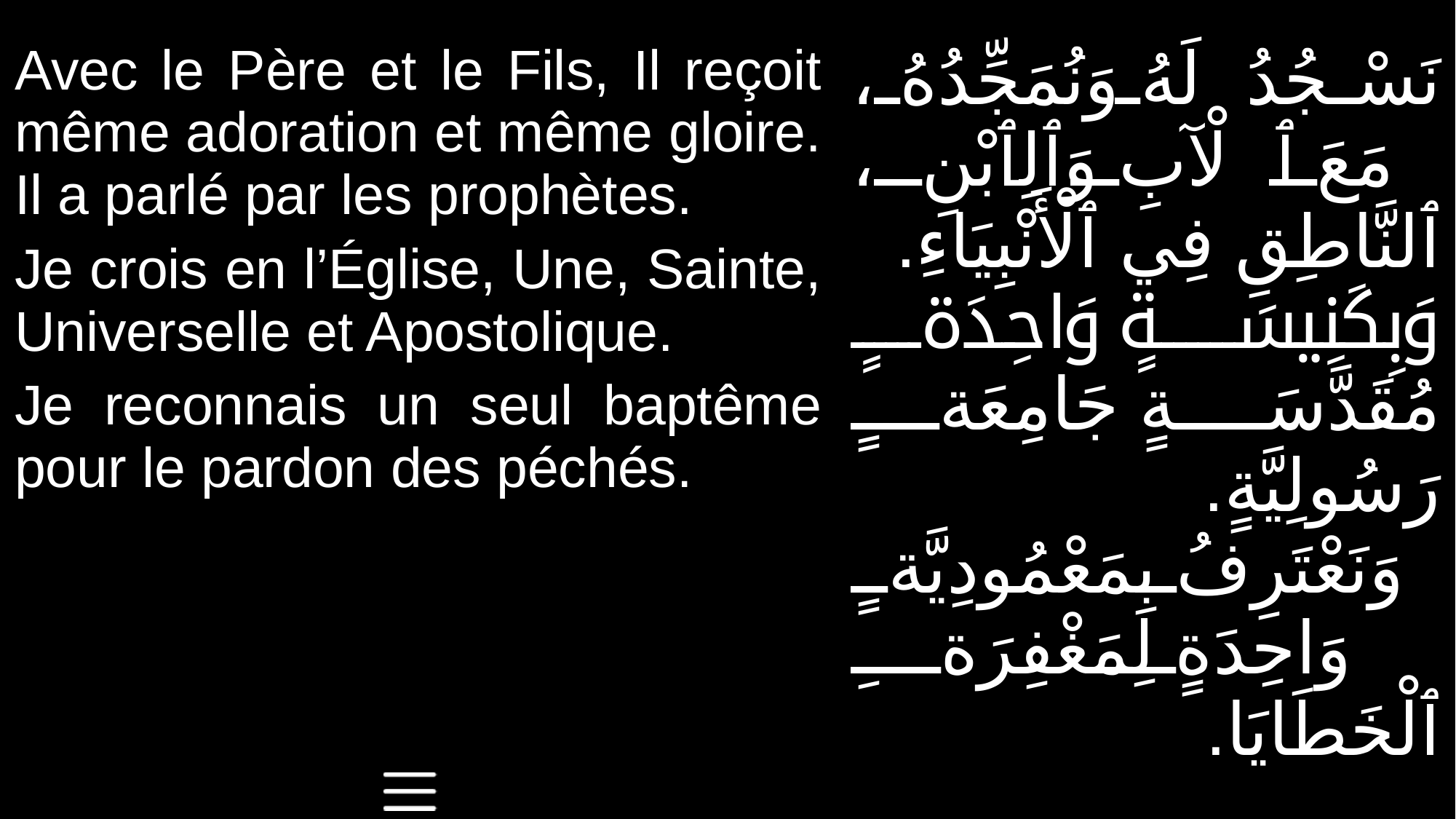

| Avec le Père et le Fils, Il reçoit même adoration et même gloire. Il a parlé par les prophètes. Je crois en l’Église, Une, Sainte, Universelle et Apostolique. Je reconnais un seul baptême pour le pardon des péchés. | نَسْجُدُ لَهُ وَنُمَجِّدُهُ، مَعَ ٱلْآبِ وَٱلِٱبْنِ، ٱلنَّاطِقِ فِي ٱلْأَنْبِيَاءِ. وَبِكَنِيسَةٍ وَاحِدَةٍ مُقَدَّسَةٍ جَامِعَةٍ رَسُولِيَّةٍ. وَنَعْتَرِفُ بِمَعْمُودِيَّةٍ وَاحِدَةٍ لِمَغْفِرَةِ ٱلْخَطَايَا. |
| --- | --- |